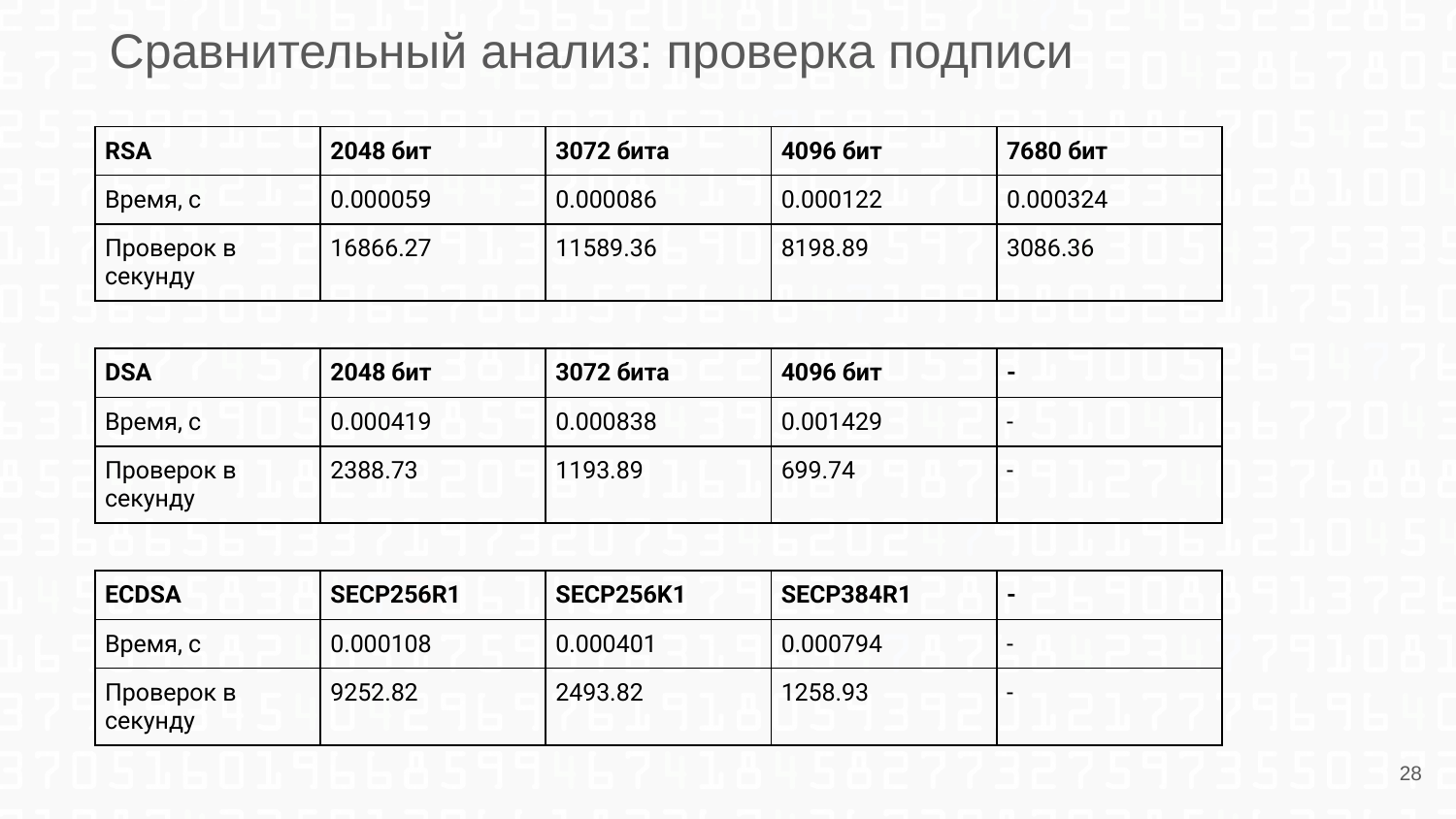

Сравнительный анализ: проверка подписи
| RSA | 2048 бит | 3072 бита | 4096 бит | 7680 бит |
| --- | --- | --- | --- | --- |
| Время, с | 0.000059 | 0.000086 | 0.000122 | 0.000324 |
| Проверок в секунду | 16866.27 | 11589.36 | 8198.89 | 3086.36 |
| DSA | 2048 бит | 3072 бита | 4096 бит | - |
| --- | --- | --- | --- | --- |
| Время, с | 0.000419 | 0.000838 | 0.001429 | - |
| Проверок в секунду | 2388.73 | 1193.89 | 699.74 | - |
| ECDSA | SECP256R1 | SECP256K1 | SECP384R1 | - |
| --- | --- | --- | --- | --- |
| Время, с | 0.000108 | 0.000401 | 0.000794 | - |
| Проверок в секунду | 9252.82 | 2493.82 | 1258.93 | - |
28